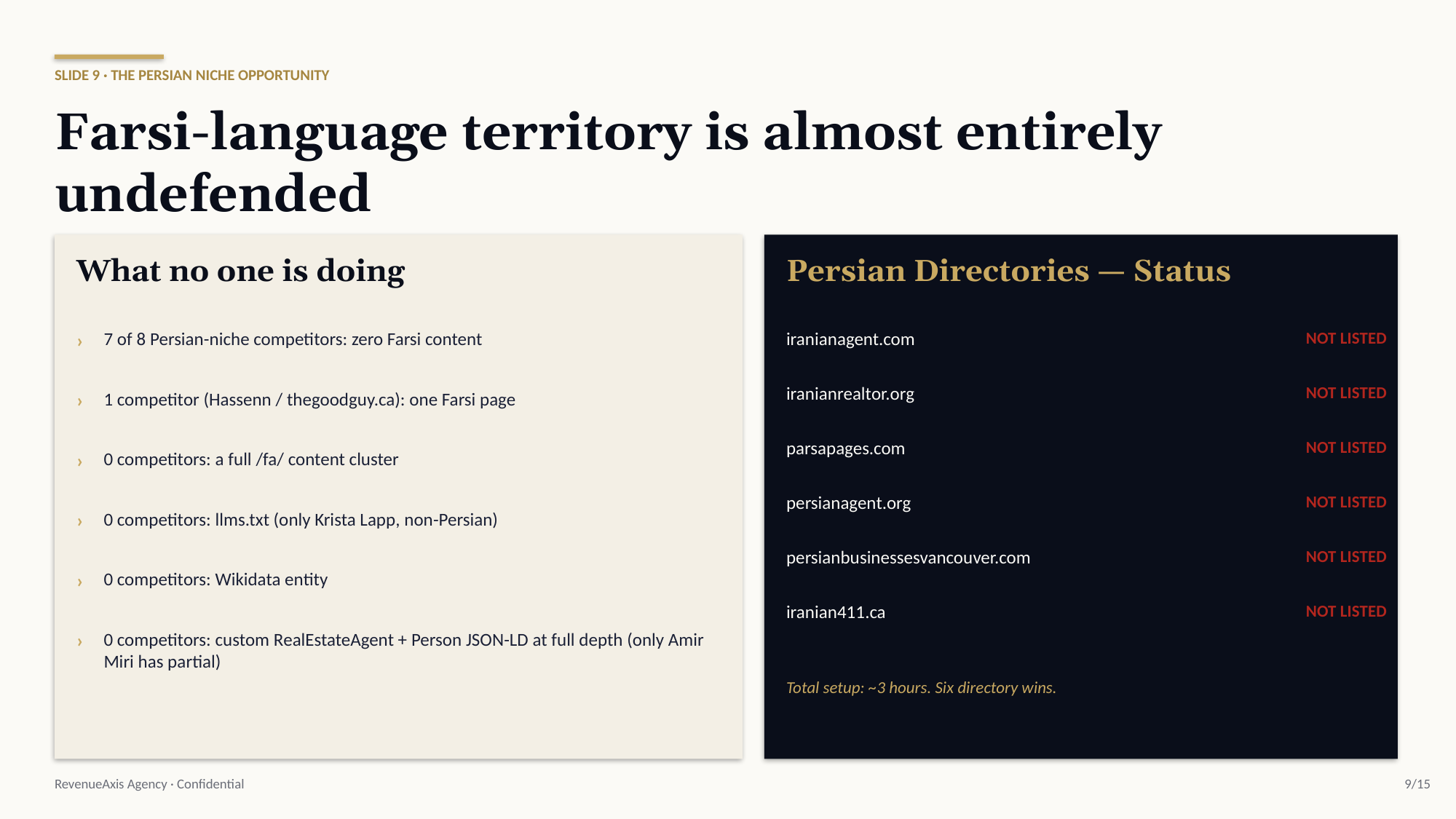

SLIDE 9 · THE PERSIAN NICHE OPPORTUNITY
Farsi-language territory is almost entirely undefended

What no one is doing
Persian Directories — Status
›
7 of 8 Persian-niche competitors: zero Farsi content
iranianagent.com
NOT LISTED
iranianrealtor.org
NOT LISTED
›
1 competitor (Hassenn / thegoodguy.ca): one Farsi page
parsapages.com
NOT LISTED
›
0 competitors: a full /fa/ content cluster
persianagent.org
NOT LISTED
›
0 competitors: llms.txt (only Krista Lapp, non-Persian)
persianbusinessesvancouver.com
NOT LISTED
›
0 competitors: Wikidata entity
iranian411.ca
NOT LISTED
›
0 competitors: custom RealEstateAgent + Person JSON-LD at full depth (only Amir Miri has partial)
Total setup: ~3 hours. Six directory wins.
RevenueAxis Agency · Confidential
9/15